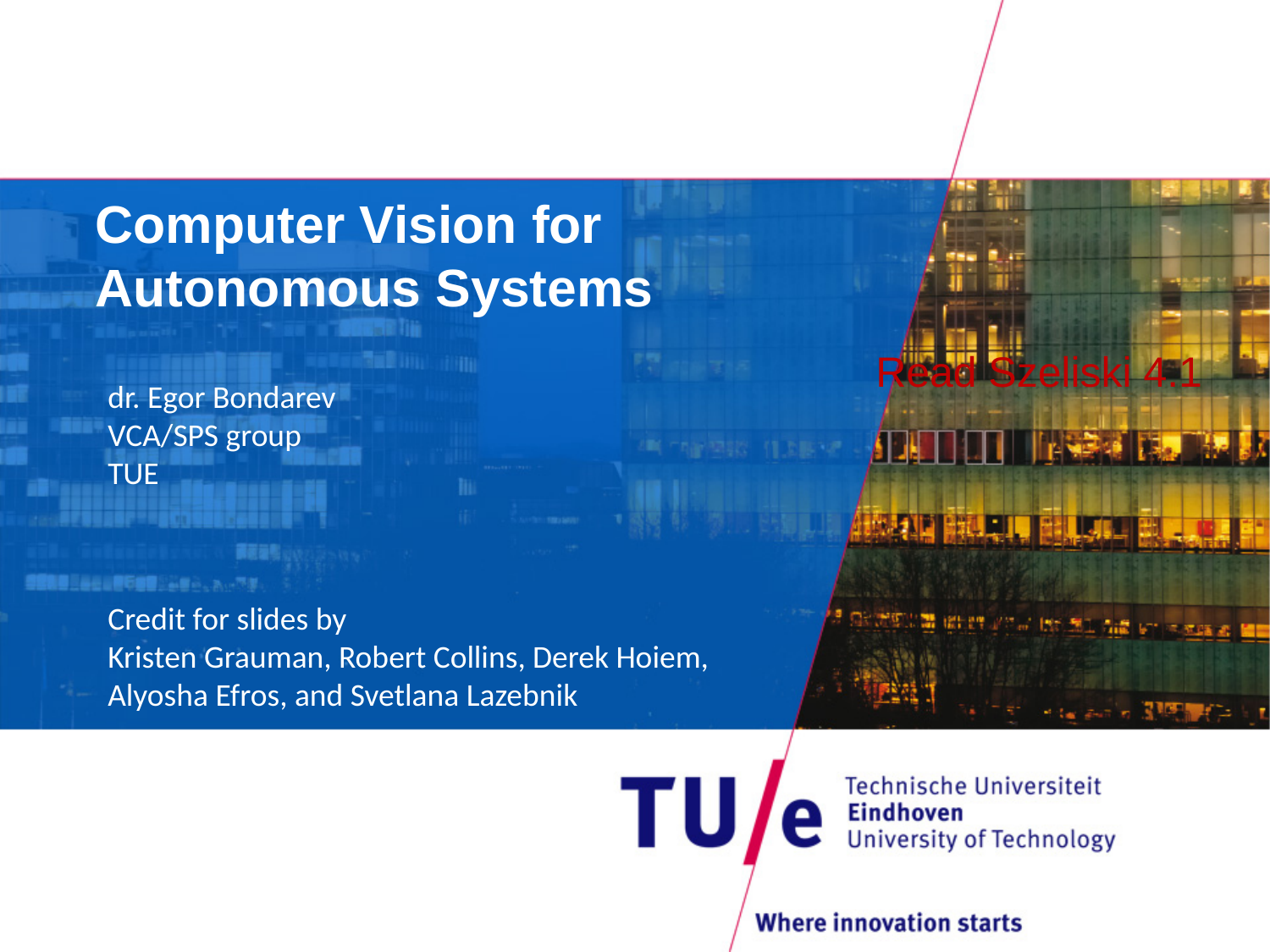

# Computer Vision for Autonomous Systems
Read Szeliski 4.1
dr. Egor Bondarev
VCA/SPS group
TUE
Credit for slides by
Kristen Grauman, Robert Collins, Derek Hoiem, Alyosha Efros, and Svetlana Lazebnik